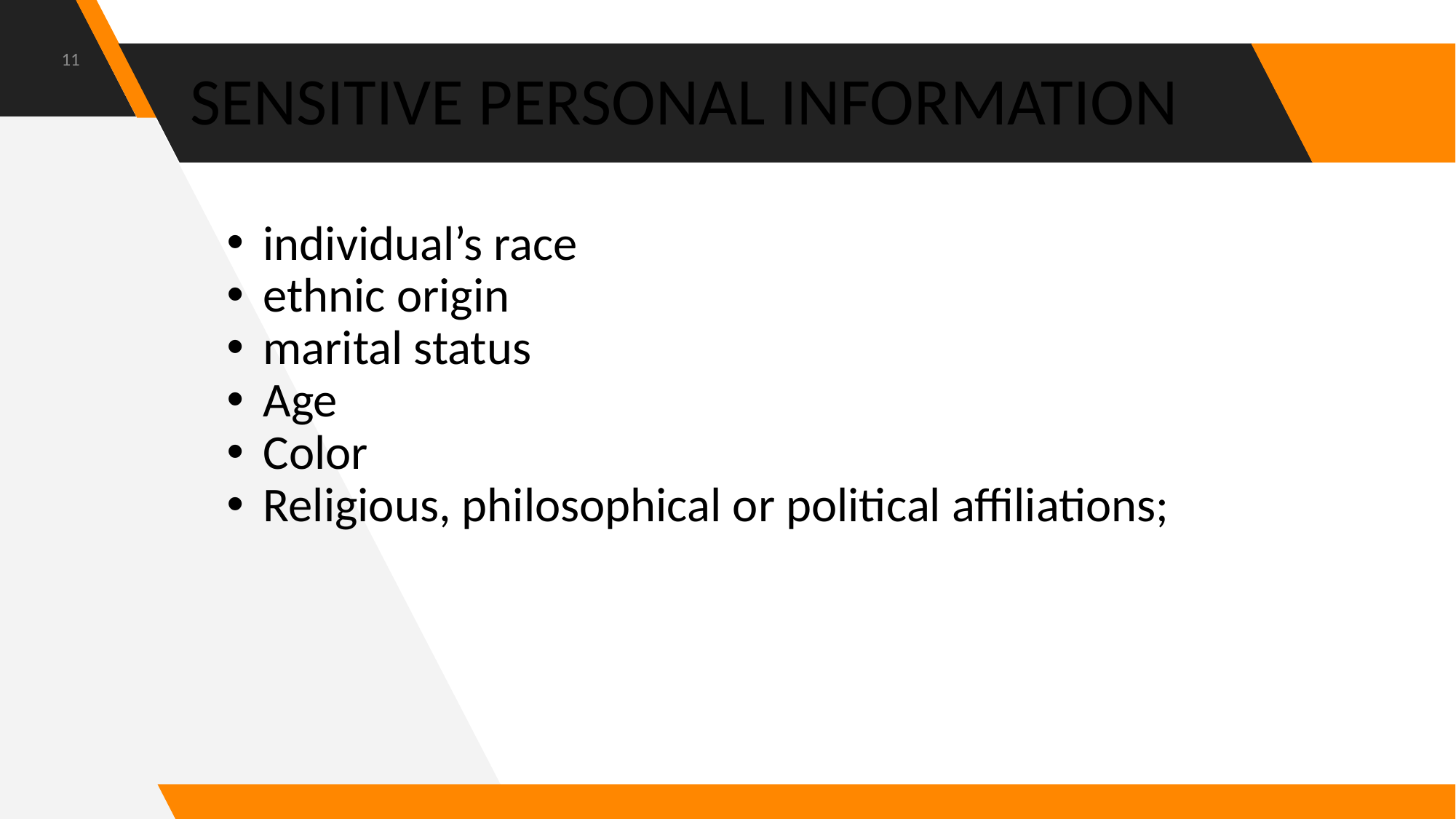

11
# SENSITIVE PERSONAL INFORMATION
individual’s race
ethnic origin
marital status
Age
Color
Religious, philosophical or political affiliations;